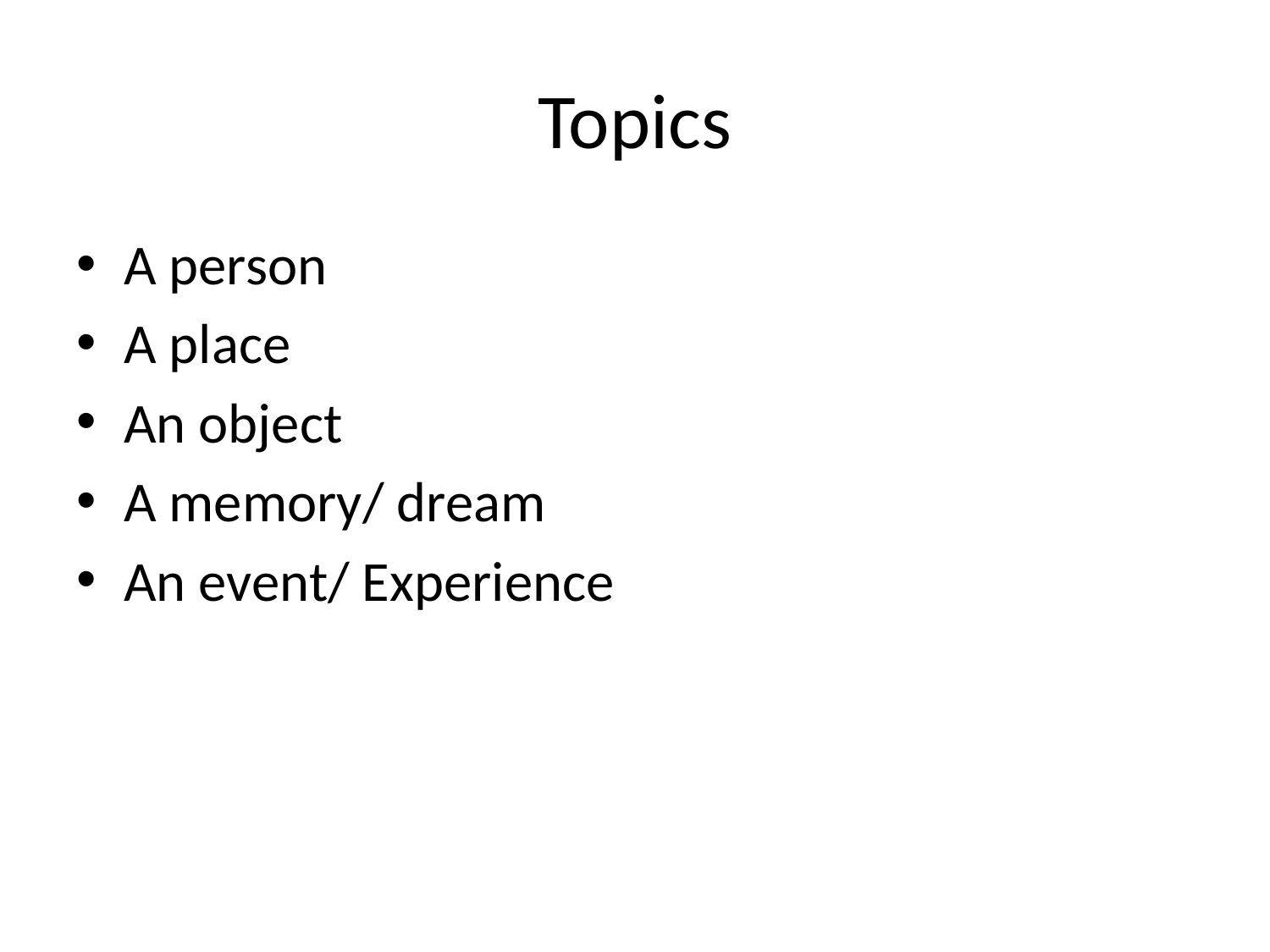

# Topics
A person
A place
An object
A memory/ dream
An event/ Experience